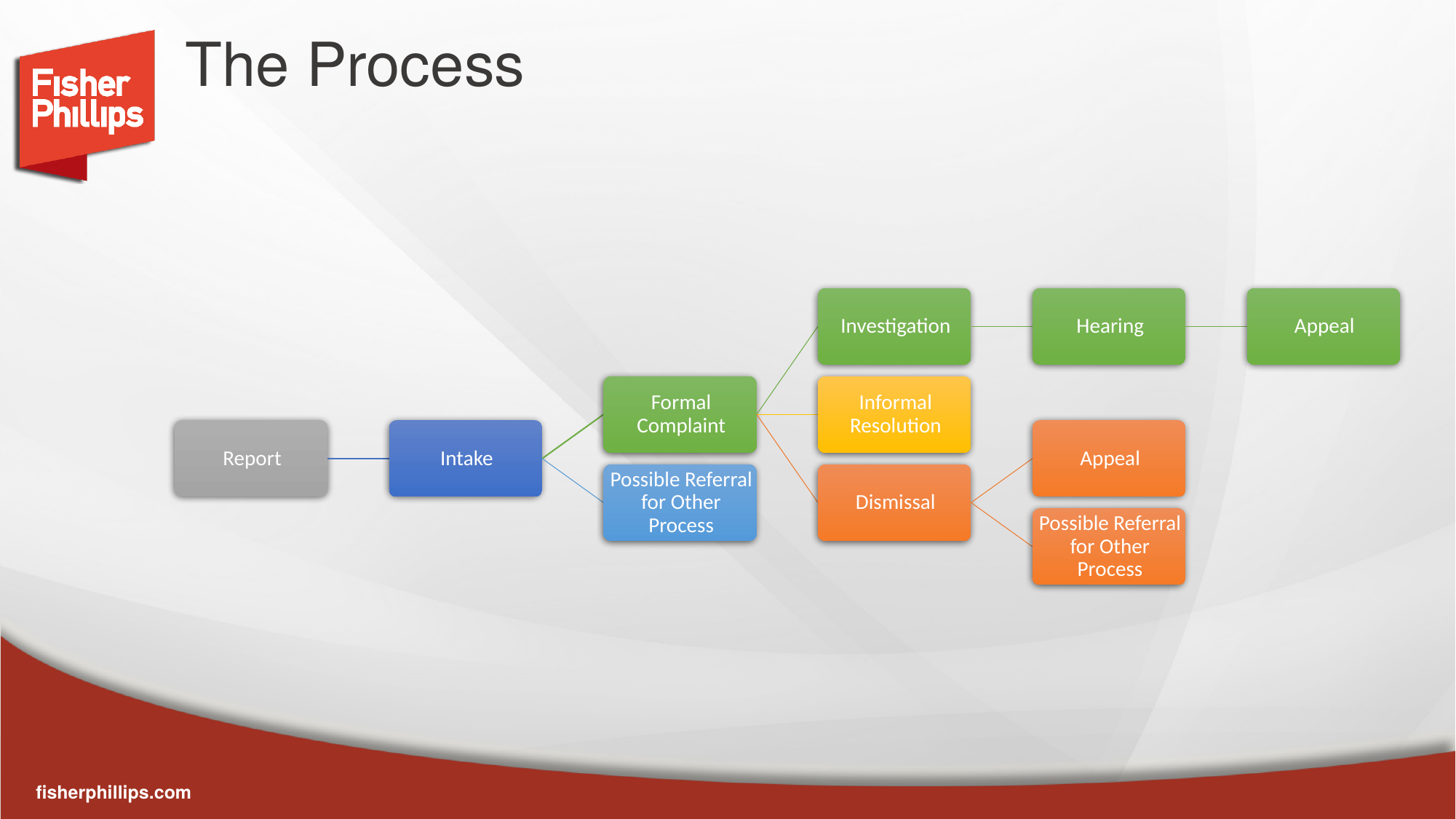

# The Process
Report

Intake

Formal Complaint

Investigation

Hearing

Appeal

Informal Resolution

Dismissal

Appeal

Possible Referral for Other Process

Possible Referral for Other Process